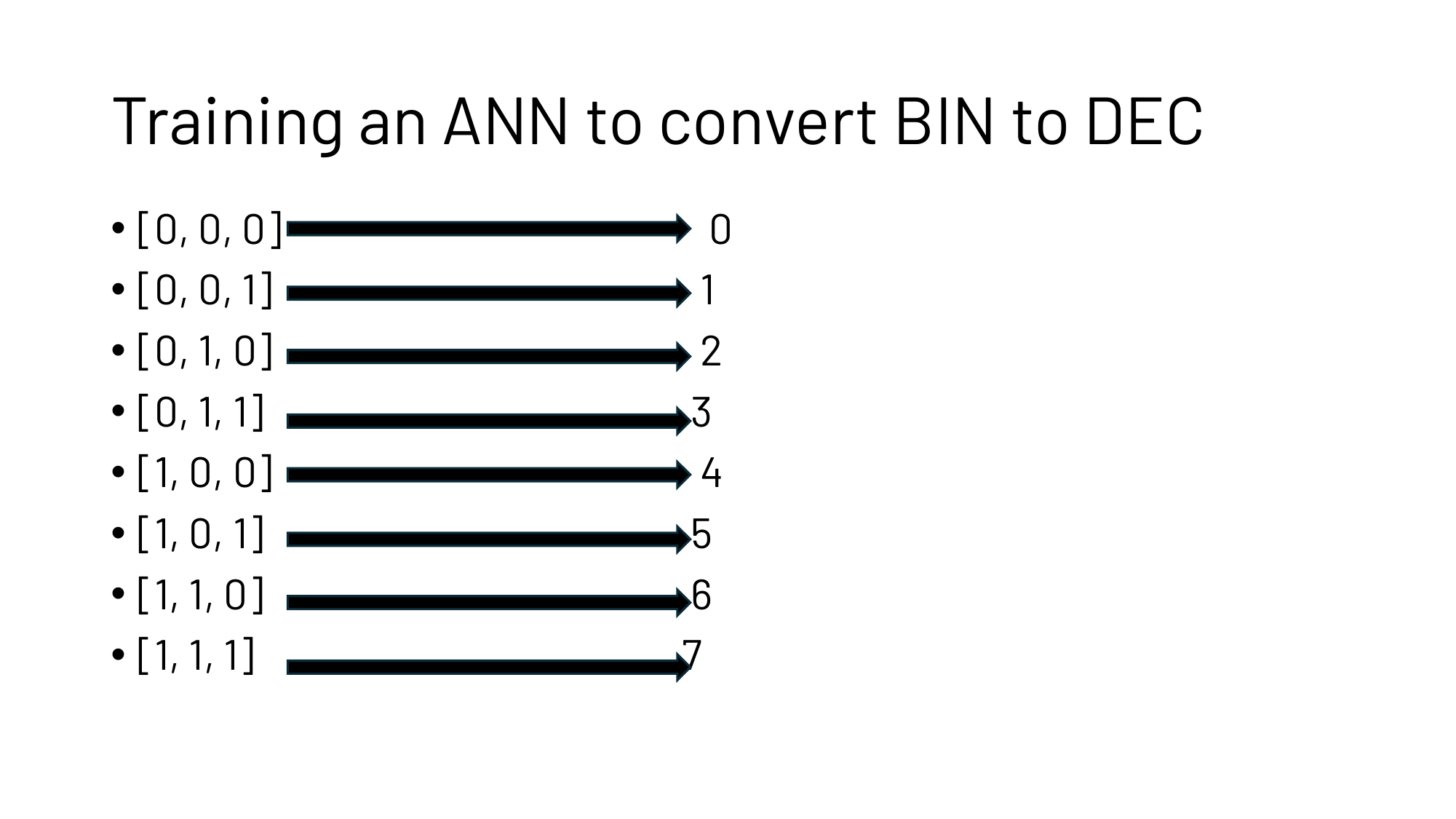

# Training an ANN to convert BIN to DEC
[0, 0, 0]                                                  0
[0, 0, 1]                                                  1
[0, 1, 0]                                                  2
[0, 1, 1]                                                  3
[1, 0, 0]                                                  4
[1, 0, 1]                                                  5
[1, 1, 0]                                                  6
[1, 1, 1]                                                  7